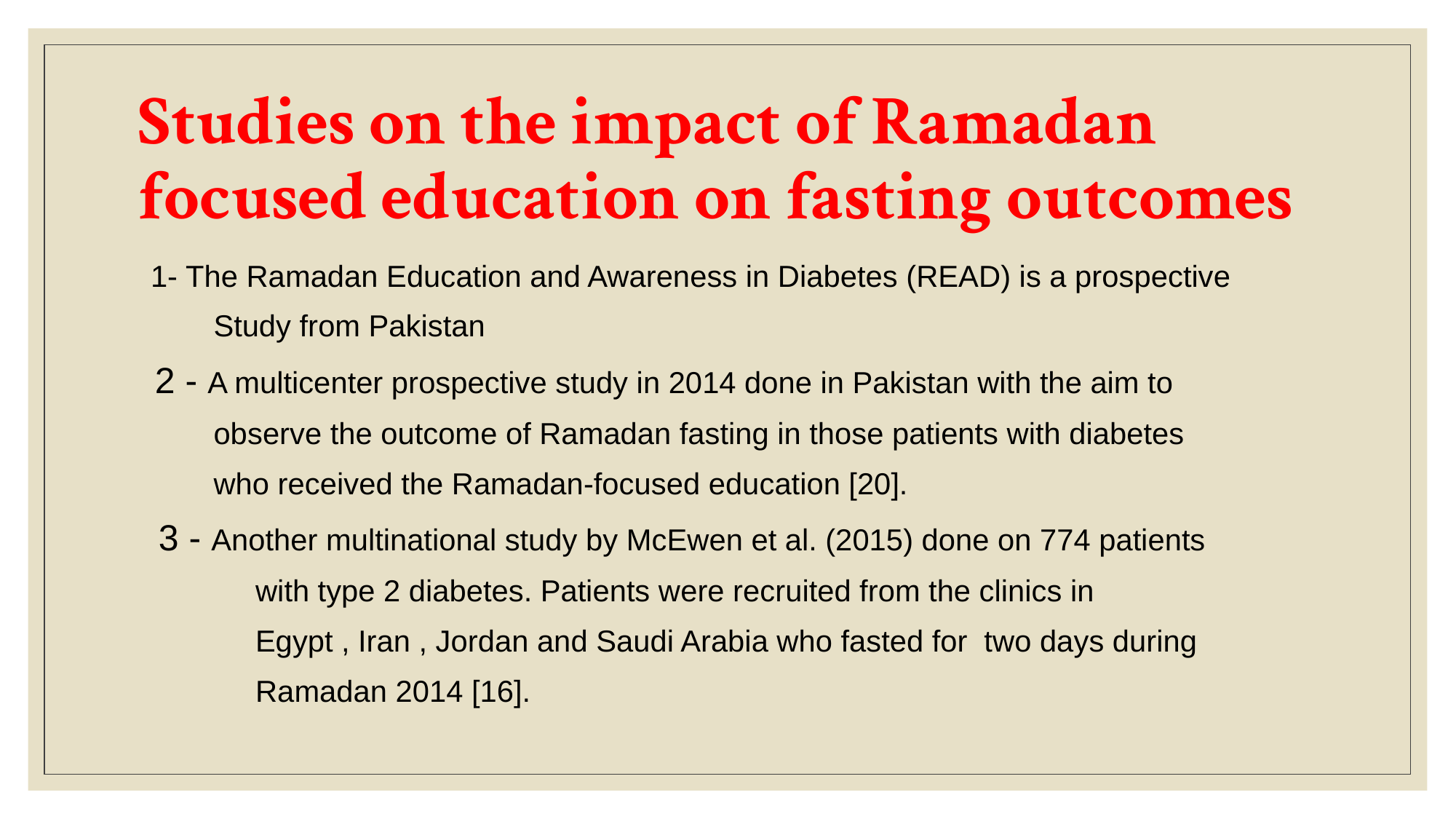

# Studies on the impact of Ramadan focused education on fasting outcomes
  1- The Ramadan Education and Awareness in Diabetes (READ) is a prospective
         Study from Pakistan
  2 - A multicenter prospective study in 2014 done in Pakistan with the aim to
         observe the outcome of Ramadan fasting in those patients with diabetes
         who received the Ramadan-focused education [20].
  3 - Another multinational study by McEwen et al. (2015) done on 774 patients
              with type 2 diabetes. Patients were recruited from the clinics in
              Egypt , Iran , Jordan and Saudi Arabia who fasted for  two days during
              Ramadan 2014 [16].